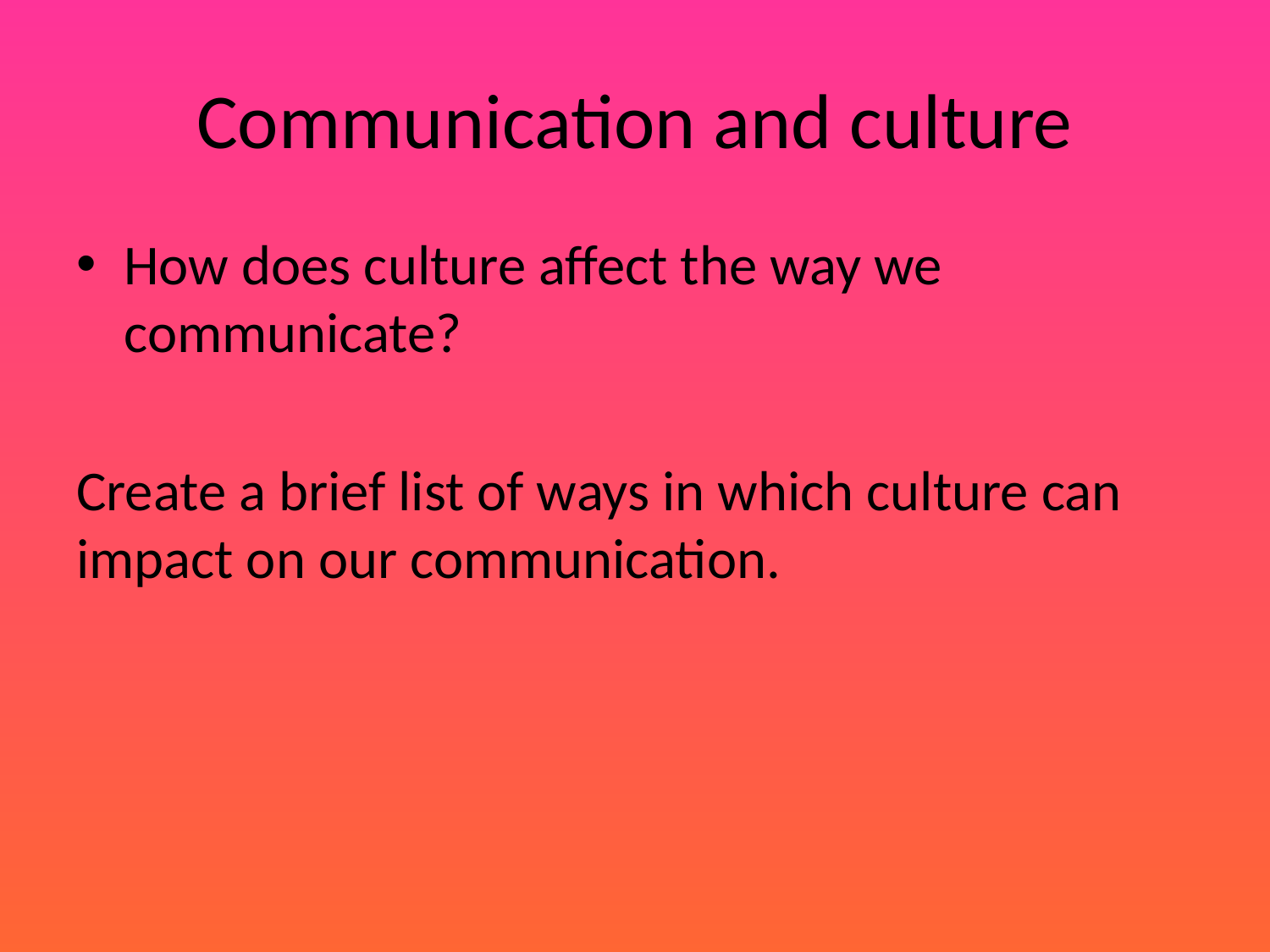

# Communication and culture
How does culture affect the way we communicate?

Create a brief list of ways in which culture can impact on our communication.